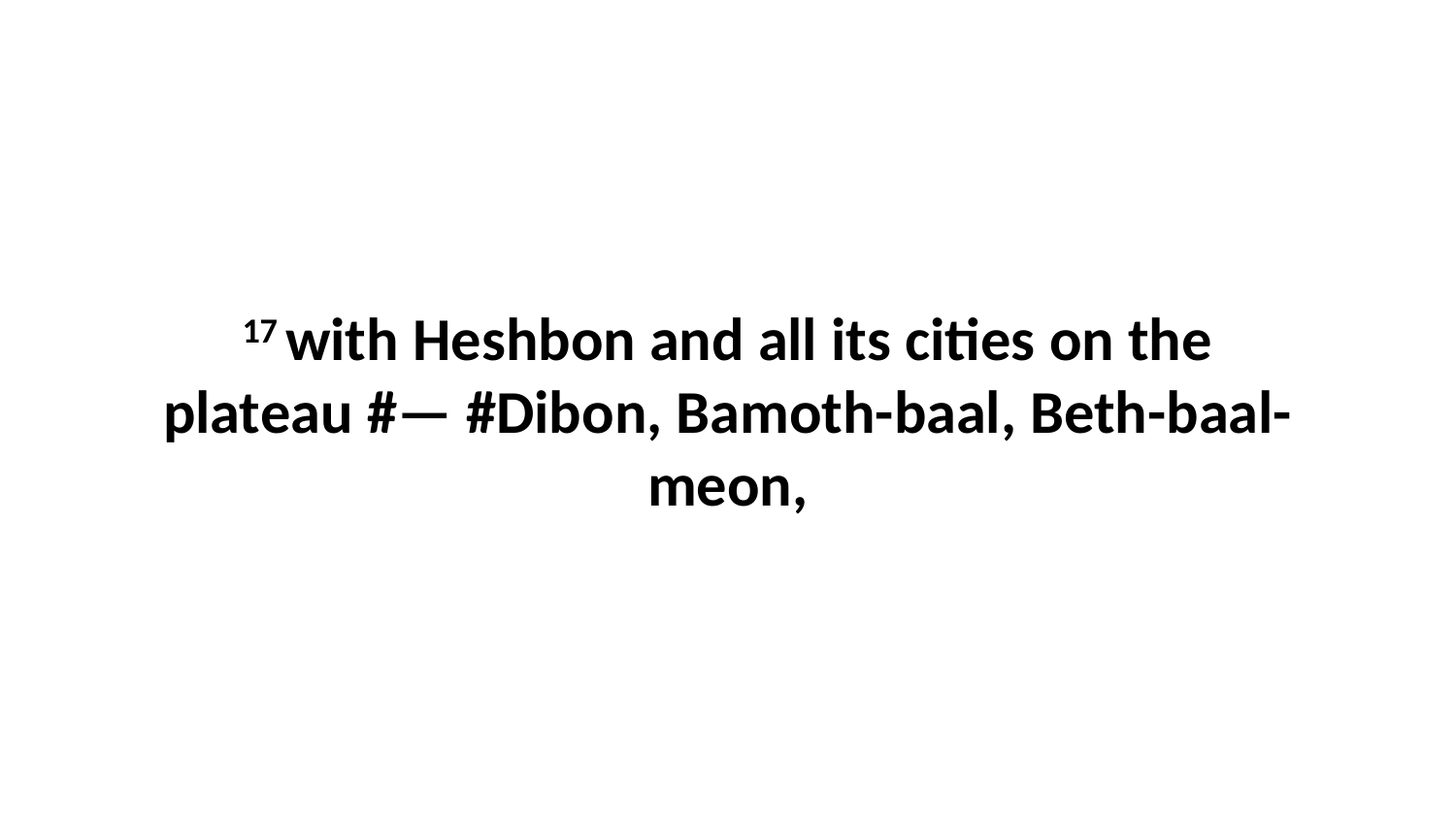

17 with Heshbon and all its cities on the plateau #— #Dibon, Bamoth-baal, Beth-baal-meon,